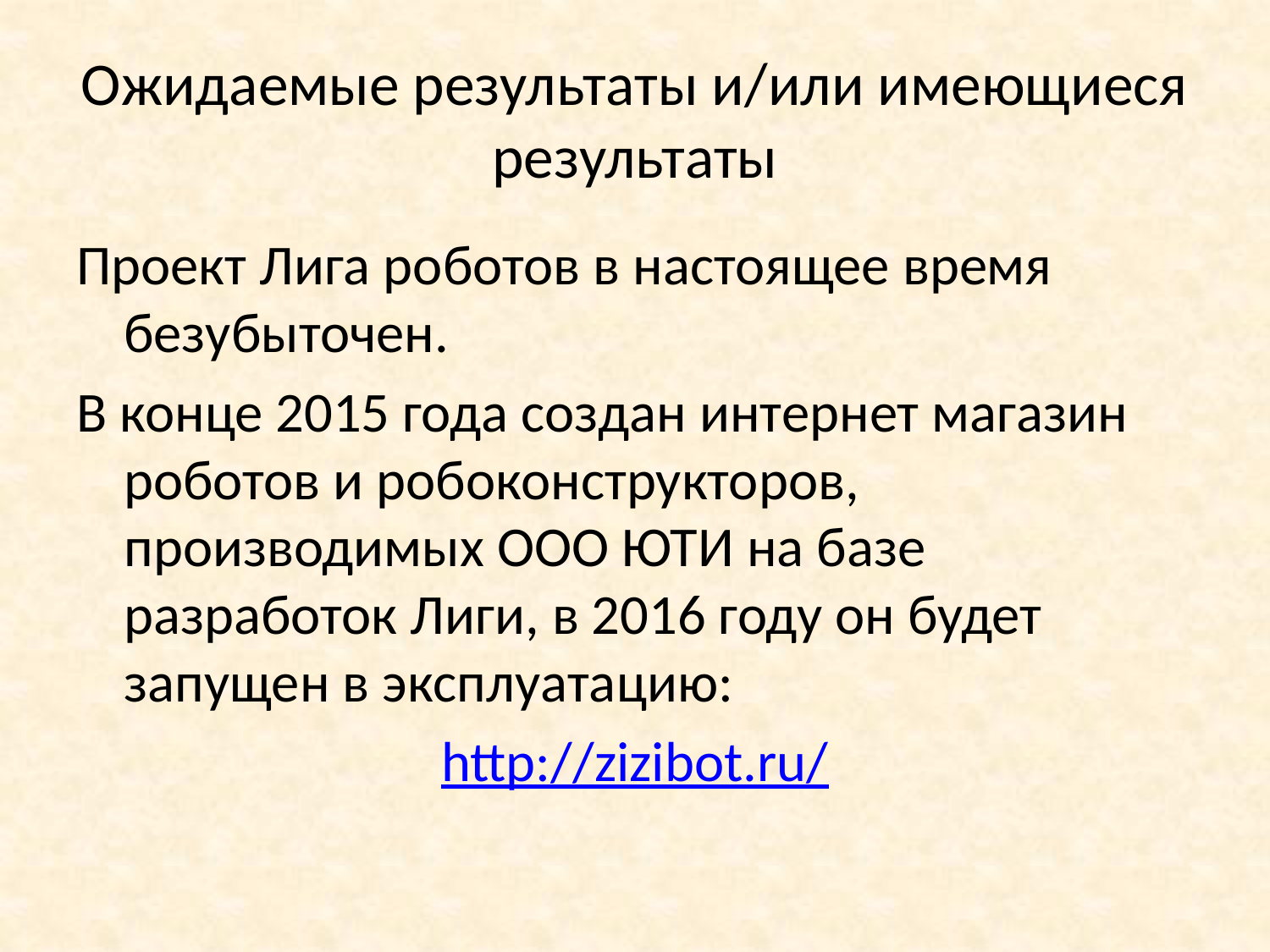

# Ожидаемые результаты и/или имеющиеся результаты
Проект Лига роботов в настоящее время безубыточен.
В конце 2015 года создан интернет магазин роботов и робоконструкторов, производимых ООО ЮТИ на базе разработок Лиги, в 2016 году он будет запущен в эксплуатацию:
http://zizibot.ru/